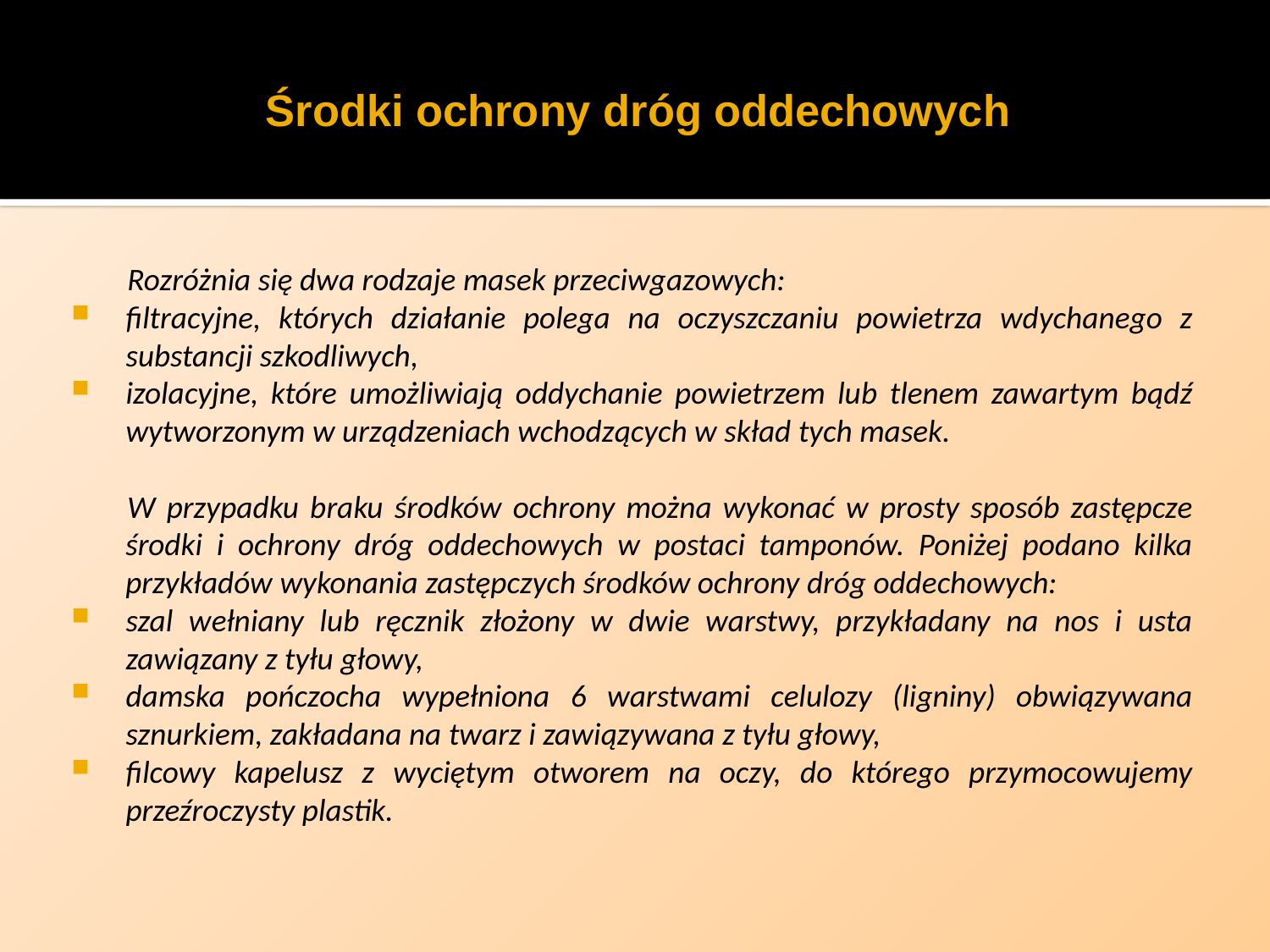

# Środki ochrony dróg oddechowych
Rozróżnia się dwa rodzaje masek przeciwgazowych:
filtracyjne, których działanie polega na oczyszczaniu powietrza wdychanego z substancji szkodliwych,
izolacyjne, które umożliwiają oddychanie powietrzem lub tlenem zawartym bądź wytworzonym w urządzeniach wchodzących w skład tych masek.

W przypadku braku środków ochrony można wykonać w prosty sposób zastępcze środki i ochrony dróg oddechowych w postaci tamponów. Poniżej podano kilka przykładów wykonania zastępczych środków ochrony dróg oddechowych:
szal wełniany lub ręcznik złożony w dwie warstwy, przykładany na nos i usta zawiązany z tyłu głowy,
damska pończocha wypełniona 6 warstwami celulozy (ligniny) obwiązywana sznurkiem, zakładana na twarz i zawiązywana z tyłu głowy,
filcowy kapelusz z wyciętym otworem na oczy, do którego przymocowujemy przeźroczysty plastik.